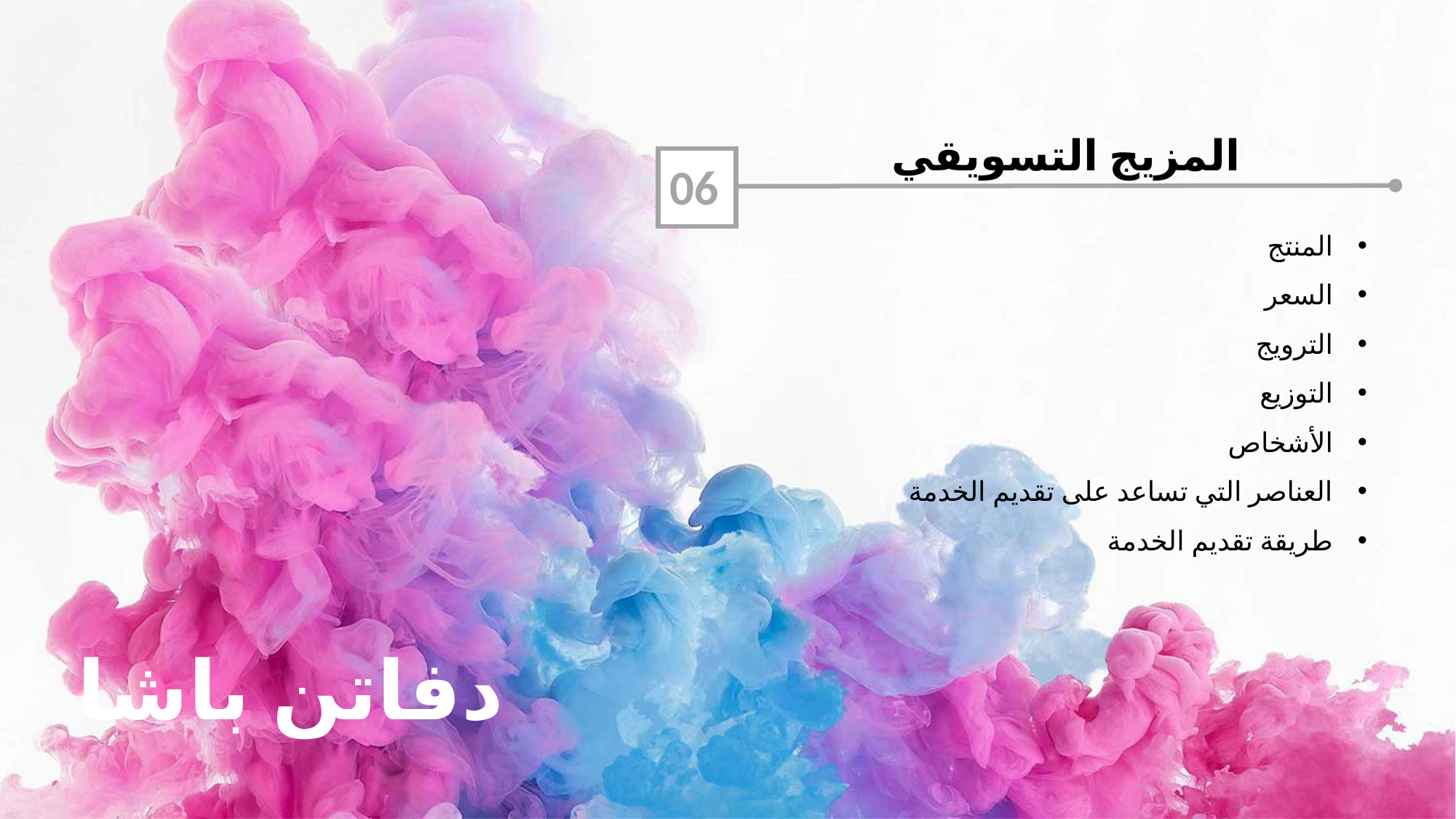

المزيج التسويقي

06
المنتج
السعر
الترويج
التوزيع
الأشخاص
العناصر التي تساعد على تقديم الخدمة
طريقة تقديم الخدمة
دفاتن باشا